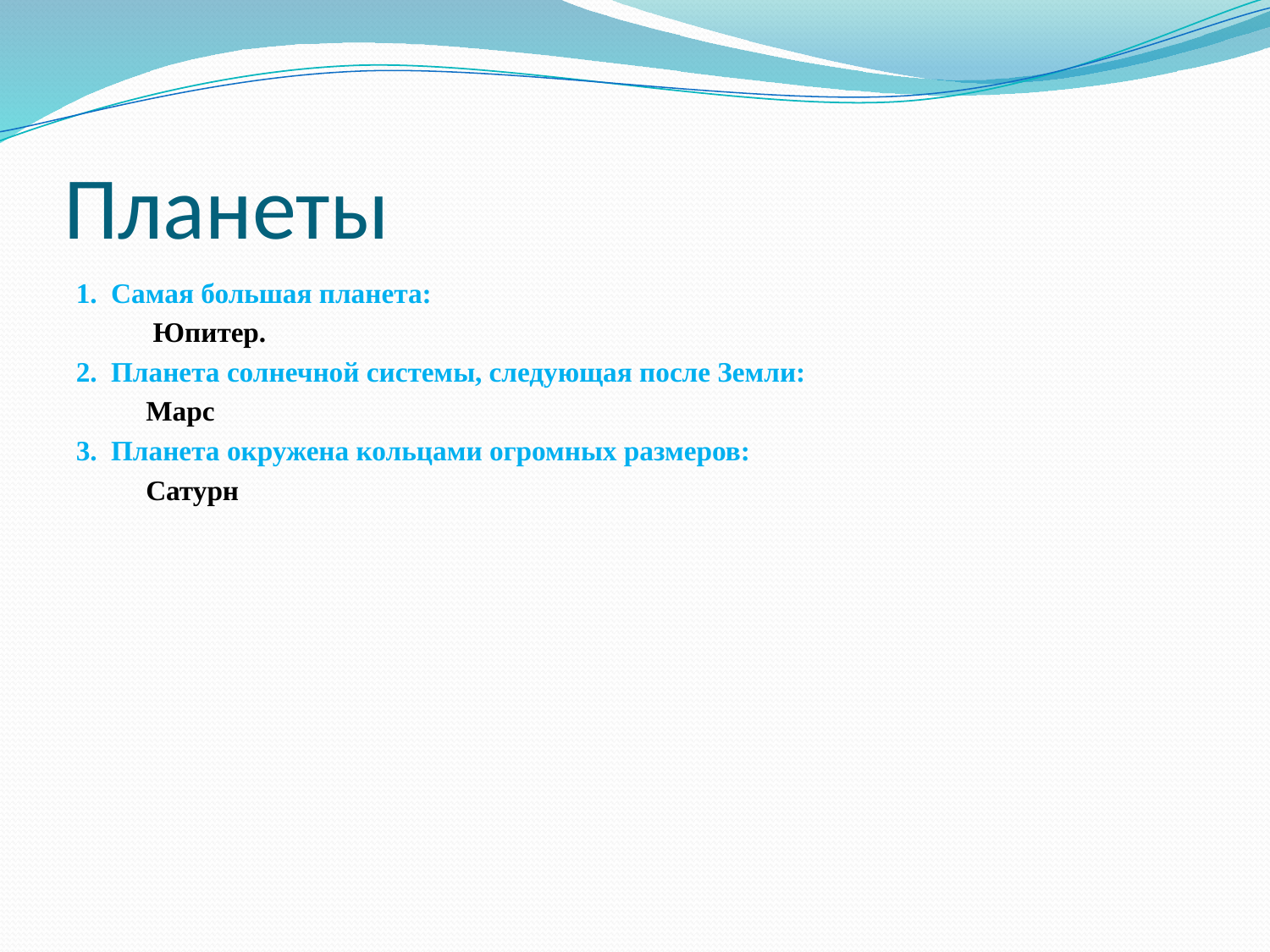

# Планеты
1.  Самая большая планета:
           Юпитер.
2.  Планета солнечной системы, следующая после Земли:
          Марс
3.  Планета окружена кольцами огромных размеров:
          Сатурн